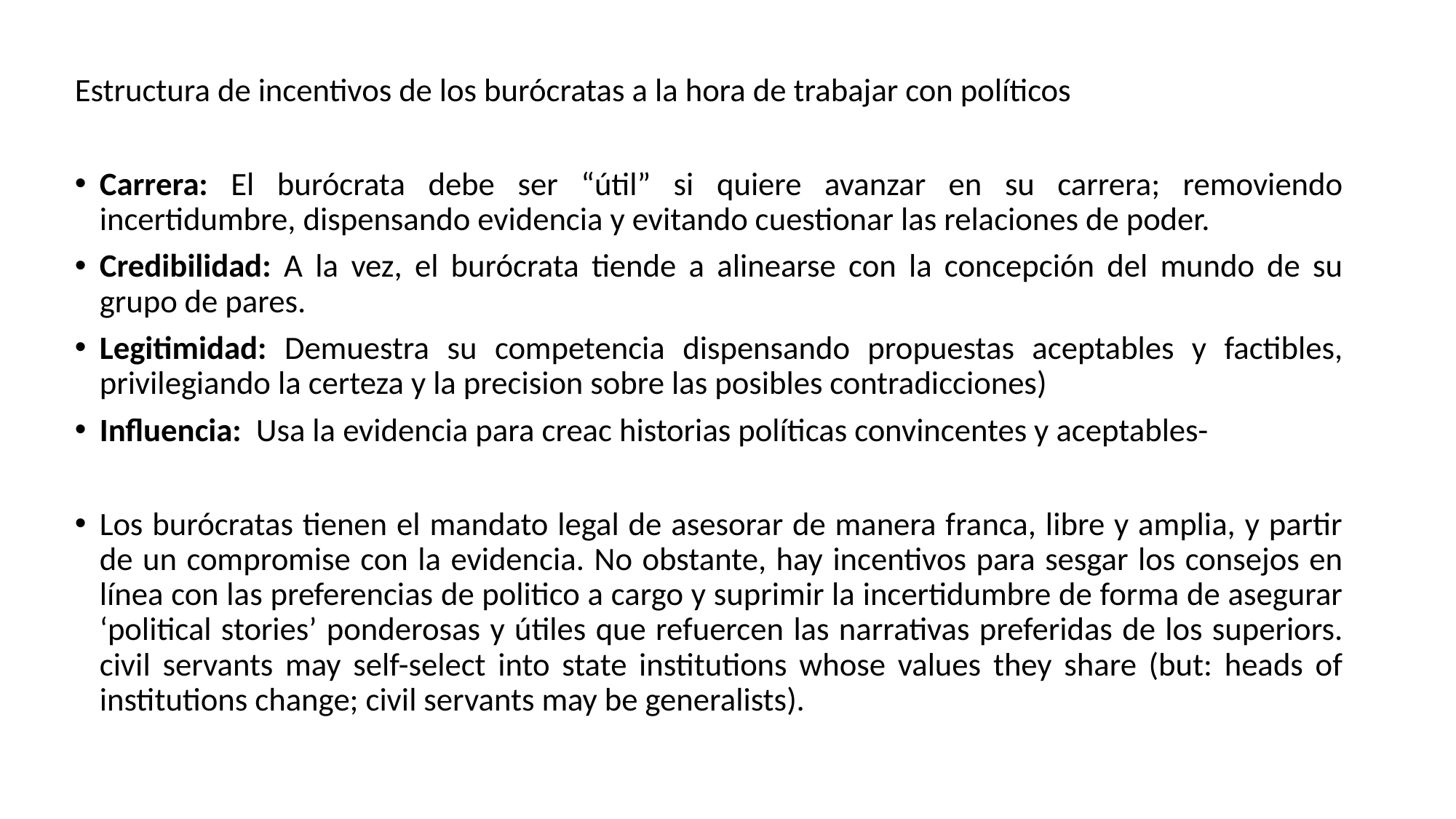

Estructura de incentivos de los burócratas a la hora de trabajar con políticos

Carrera: El burócrata debe ser “útil” si quiere avanzar en su carrera; removiendo incertidumbre, dispensando evidencia y evitando cuestionar las relaciones de poder.
Credibilidad: A la vez, el burócrata tiende a alinearse con la concepción del mundo de su grupo de pares.
Legitimidad: Demuestra su competencia dispensando propuestas aceptables y factibles, privilegiando la certeza y la precision sobre las posibles contradicciones)
Influencia:  Usa la evidencia para creac historias políticas convincentes y aceptables-

Los burócratas tienen el mandato legal de asesorar de manera franca, libre y amplia, y partir de un compromise con la evidencia. No obstante, hay incentivos para sesgar los consejos en línea con las preferencias de politico a cargo y suprimir la incertidumbre de forma de asegurar ‘political stories’ ponderosas y útiles que refuercen las narrativas preferidas de los superiors. civil servants may self-select into state institutions whose values they share (but: heads of institutions change; civil servants may be generalists).